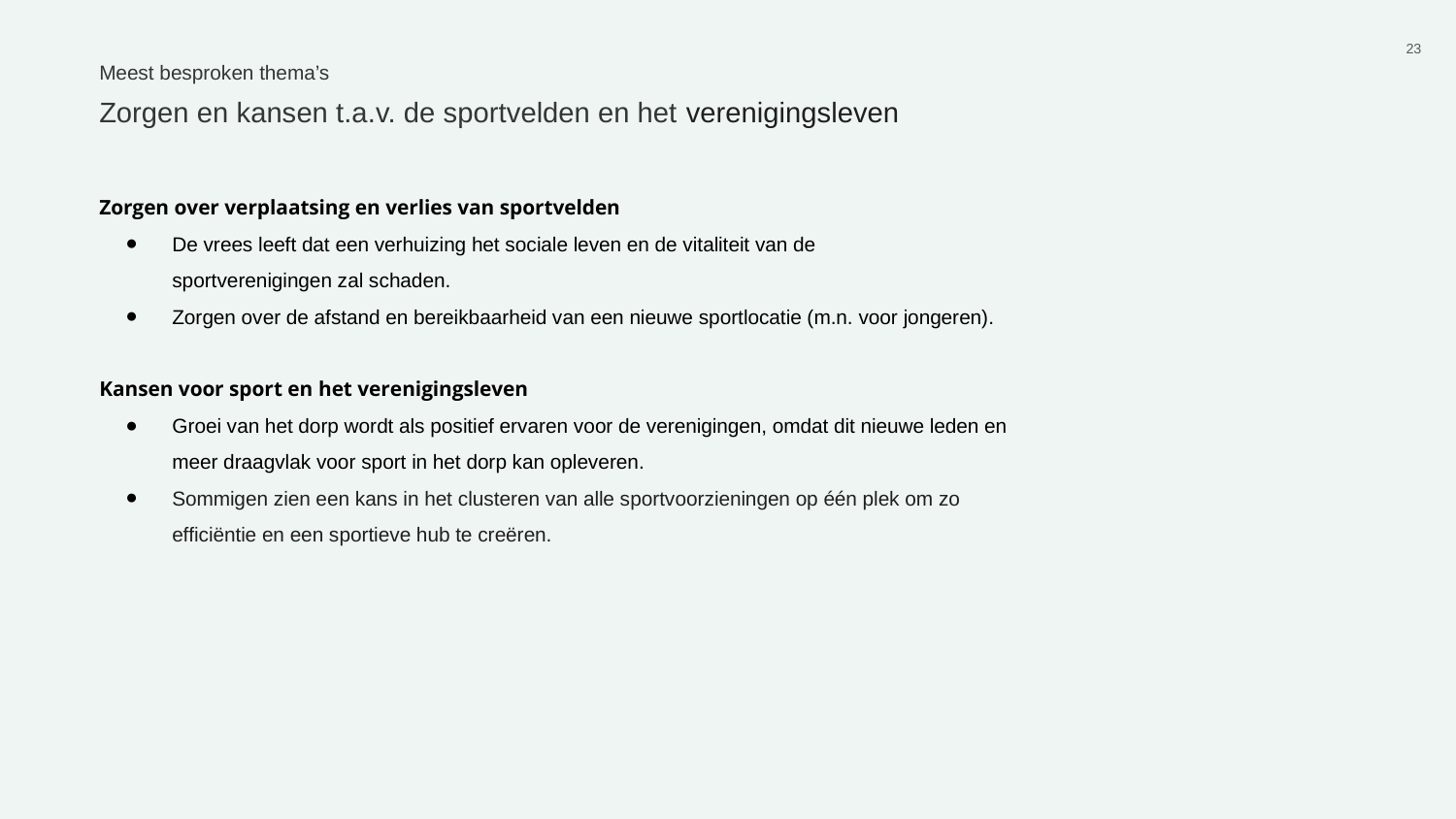

23
Meest besproken thema’s

Zorgen en kansen t.a.v. de sportvelden en het verenigingsleven

Zorgen over verplaatsing en verlies van sportvelden
De vrees leeft dat een verhuizing het sociale leven en de vitaliteit van de
sportverenigingen zal schaden.
Zorgen over de afstand en bereikbaarheid van een nieuwe sportlocatie (m.n. voor jongeren).
Kansen voor sport en het verenigingsleven
Groei van het dorp wordt als positief ervaren voor de verenigingen, omdat dit nieuwe leden en meer draagvlak voor sport in het dorp kan opleveren.
Sommigen zien een kans in het clusteren van alle sportvoorzieningen op één plek om zo efficiëntie en een sportieve hub te creëren.